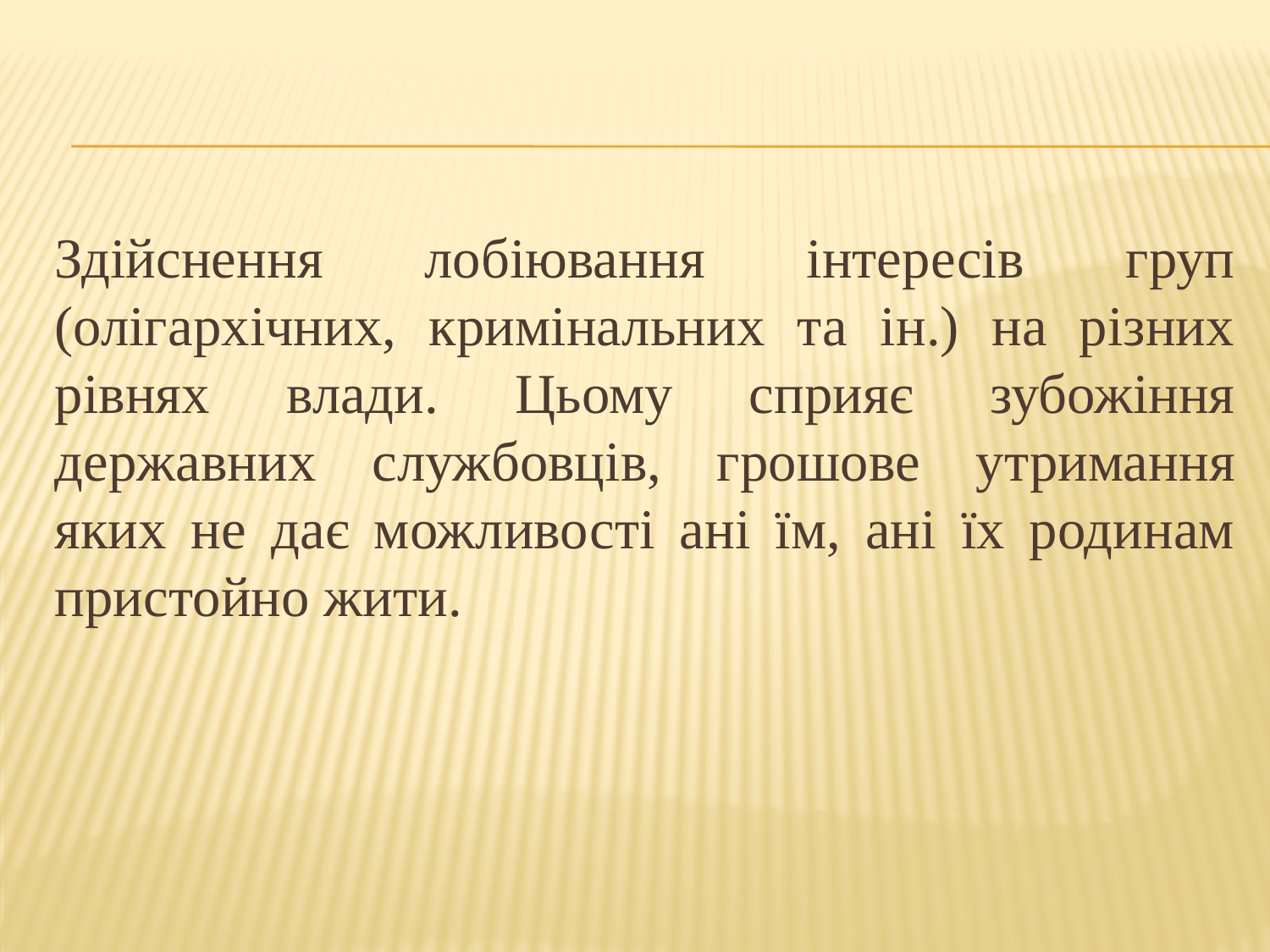

#
Здійснення лобіювання інтересів груп (олігархічних, кримінальних та ін.) на різних рівнях влади. Цьому сприяє зубожіння державних службовців, грошове утримання яких не дає можливості ані їм, ані їх родинам пристойно жити.